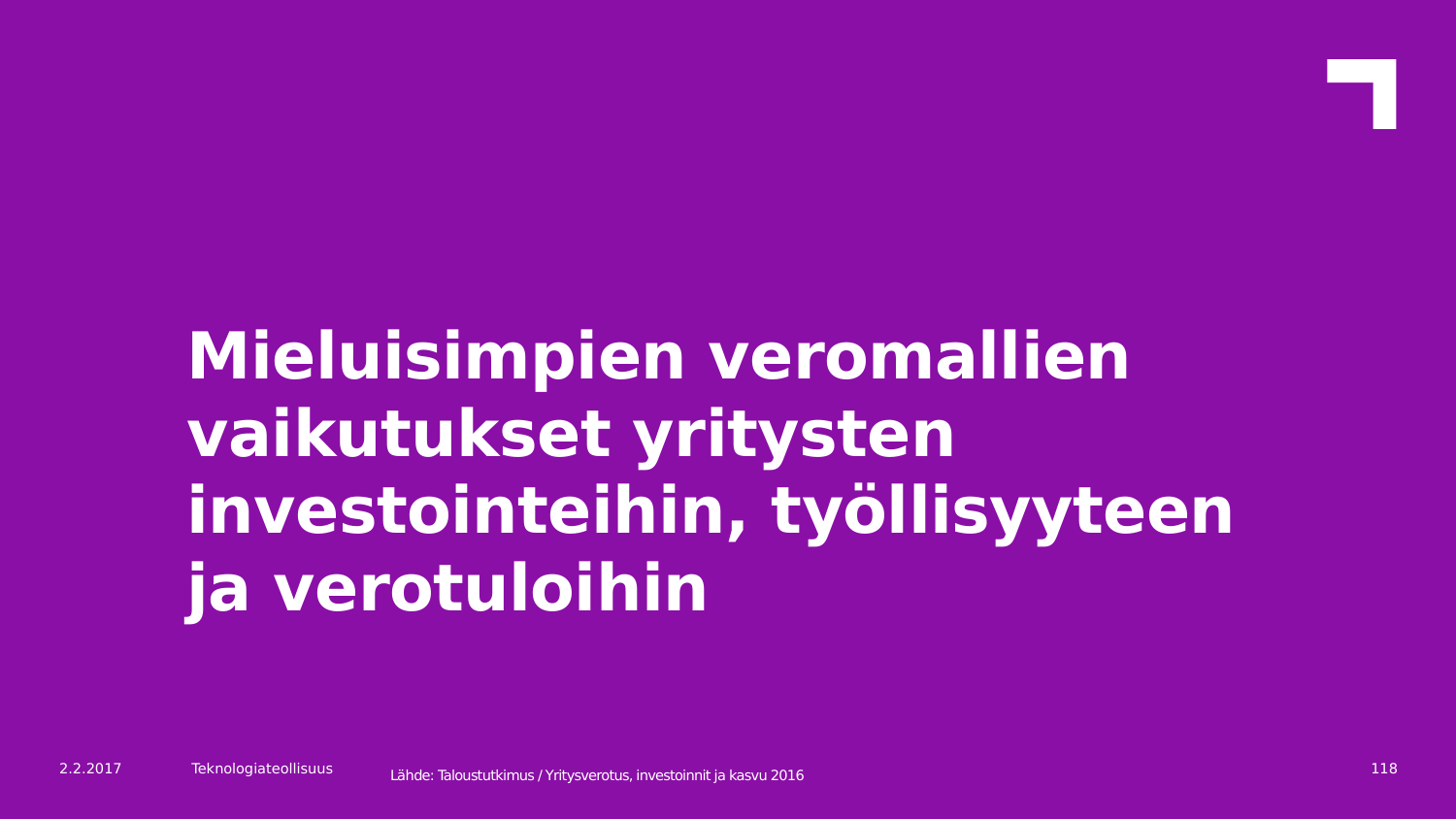

Mieluisimpien veromallien vaikutukset yritysten investointeihin, työllisyyteen ja verotuloihin
Lähde: Taloustutkimus / Yritysverotus, investoinnit ja kasvu 2016
2.2.2017
Teknologiateollisuus
118